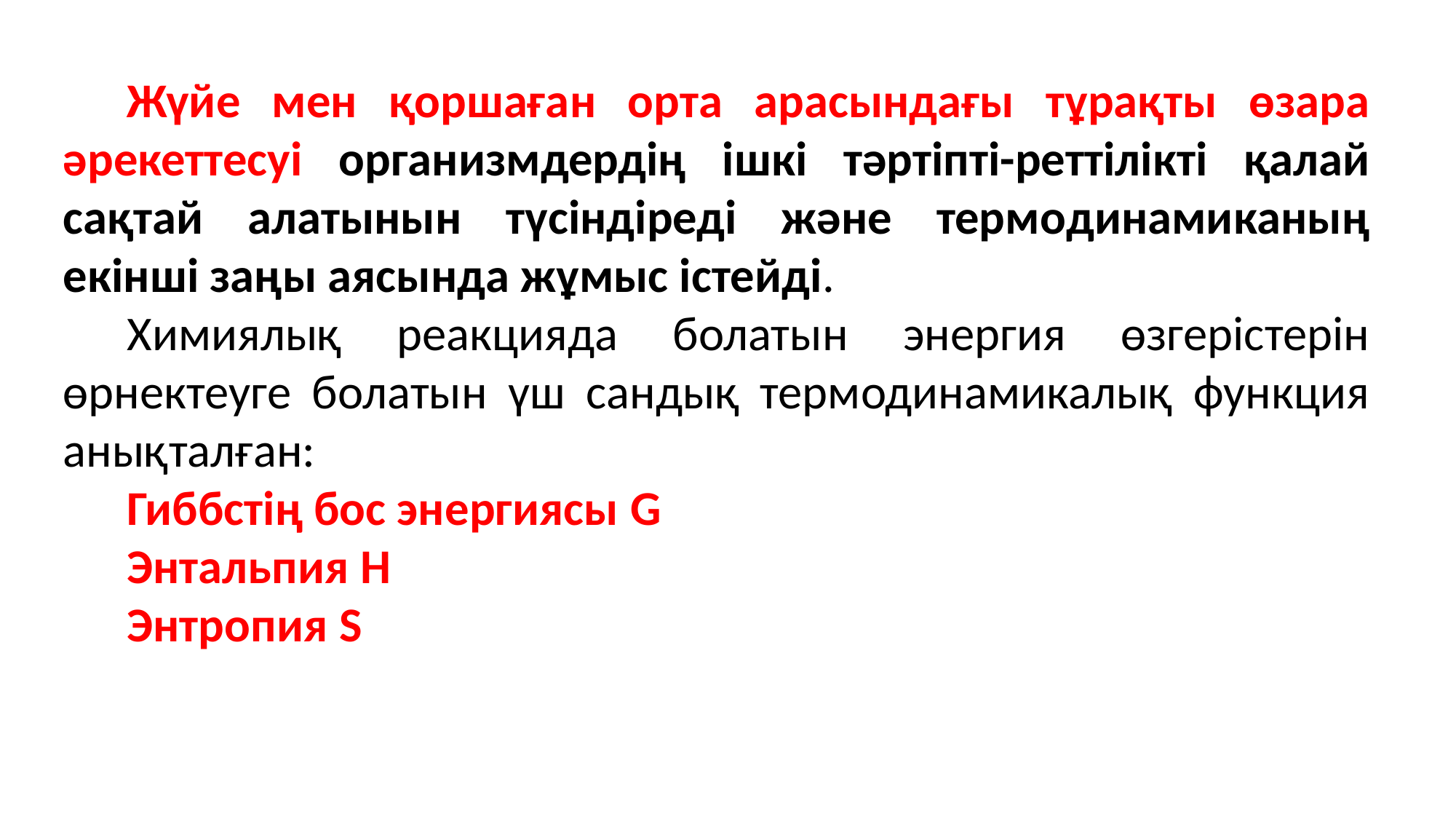

Жүйе мен қоршаған орта арасындағы тұрақты өзара әрекеттесуі организмдердің ішкі тәртіпті-реттілікті қалай сақтай алатынын түсіндіреді және термодинамиканың екінші заңы аясында жұмыс істейді.
Химиялық реакцияда болатын энергия өзгерістерін өрнектеуге болатын үш сандық термодинамикалық функция анықталған:
Гиббстің бос энергиясы G
Энтальпия H
Энтропия S